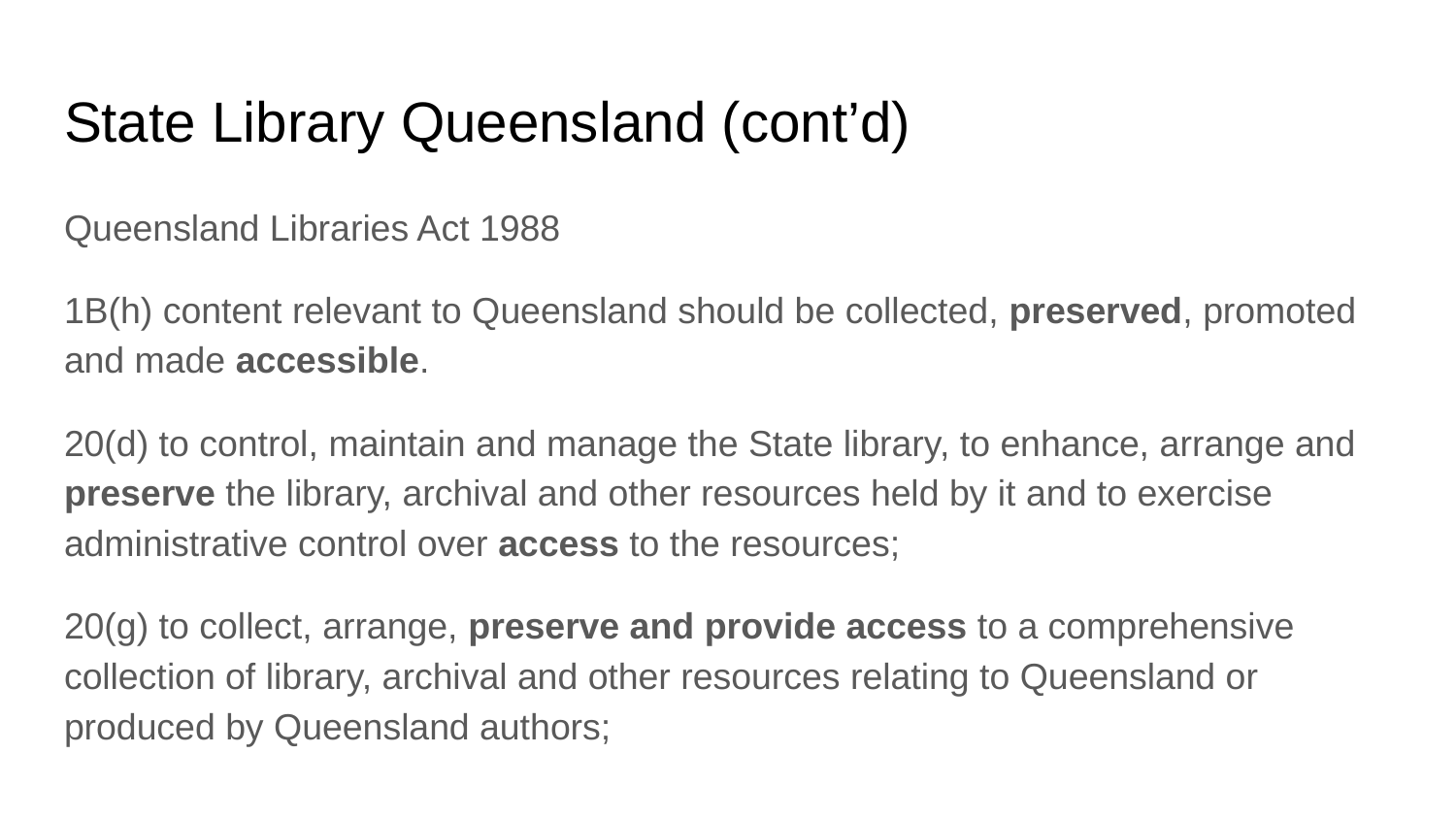

# State Library Queensland (cont’d)
Queensland Libraries Act 1988
1B(h) content relevant to Queensland should be collected, preserved, promoted and made accessible.
20(d) to control, maintain and manage the State library, to enhance, arrange and preserve the library, archival and other resources held by it and to exercise administrative control over access to the resources;
20(g) to collect, arrange, preserve and provide access to a comprehensive collection of library, archival and other resources relating to Queensland or produced by Queensland authors;